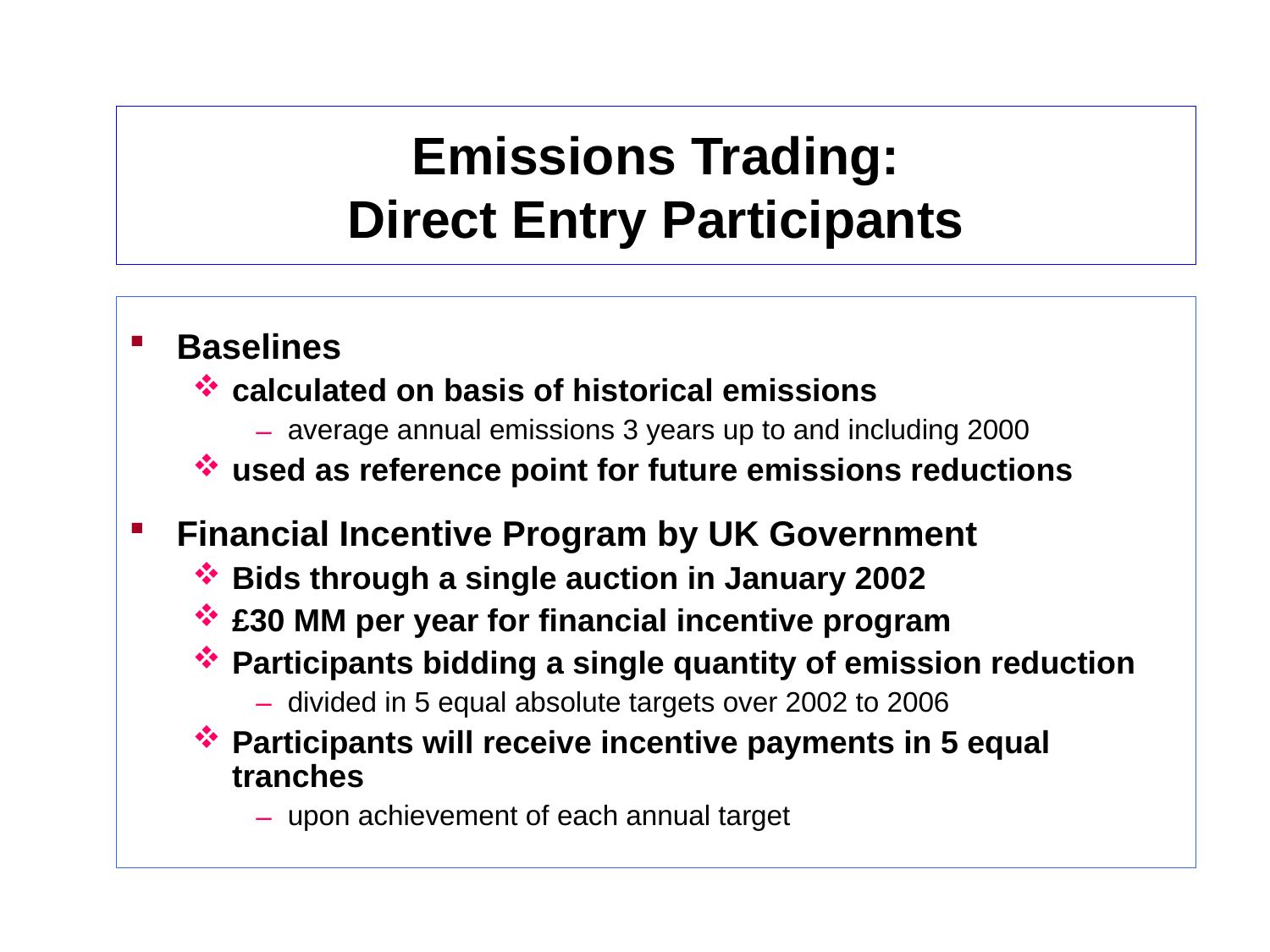

# Emissions Trading: Direct Entry Participants

Baselines
calculated on basis of historical emissions
average annual emissions 3 years up to and including 2000
used as reference point for future emissions reductions

Financial Incentive Program by UK Government
Bids through a single auction in January 2002
£30 MM per year for financial incentive program
Participants bidding a single quantity of emission reduction
divided in 5 equal absolute targets over 2002 to 2006
Participants will receive incentive payments in 5 equal tranches
upon achievement of each annual target